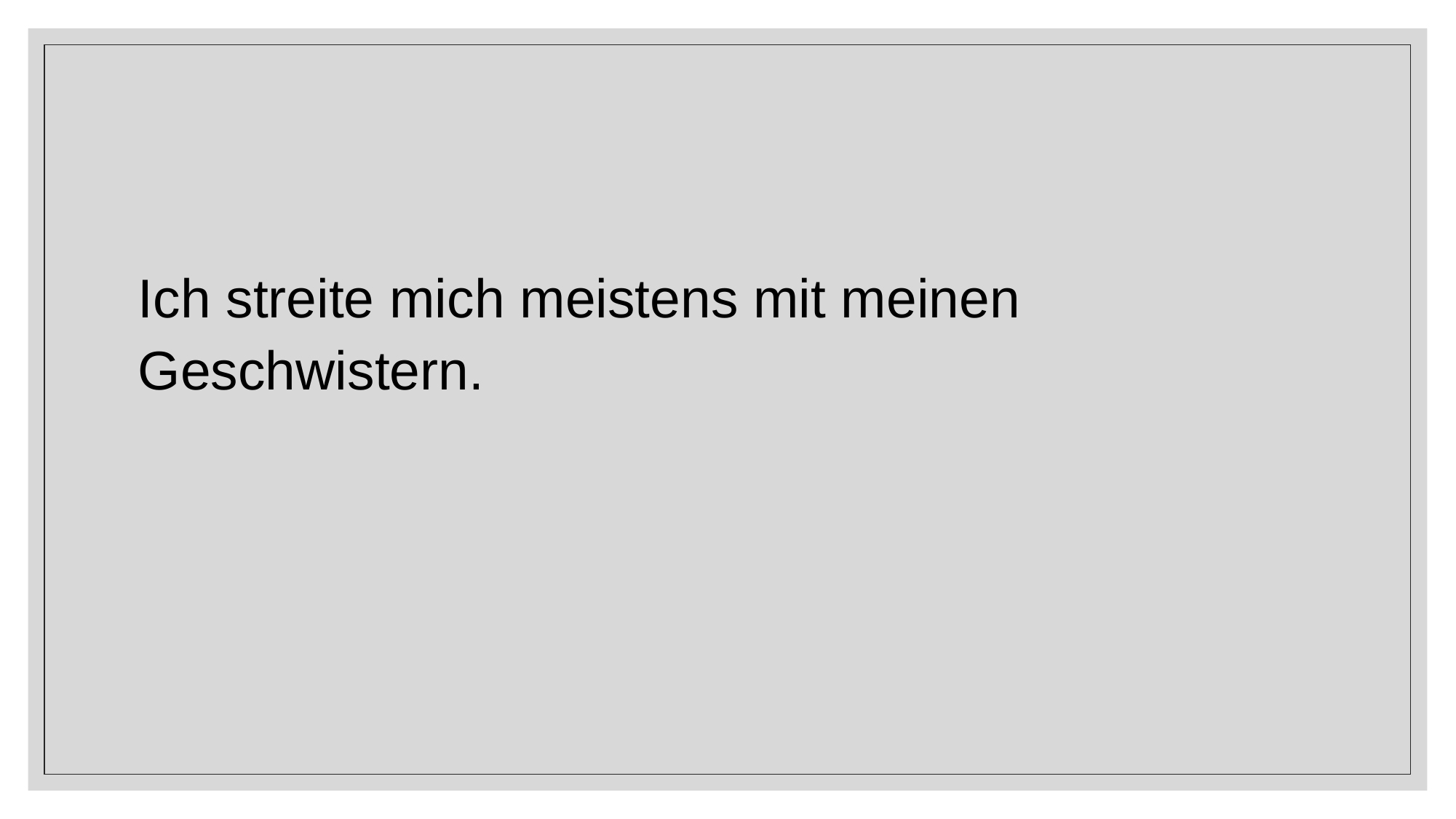

Ich streite mich meistens mit meinen Geschwistern.